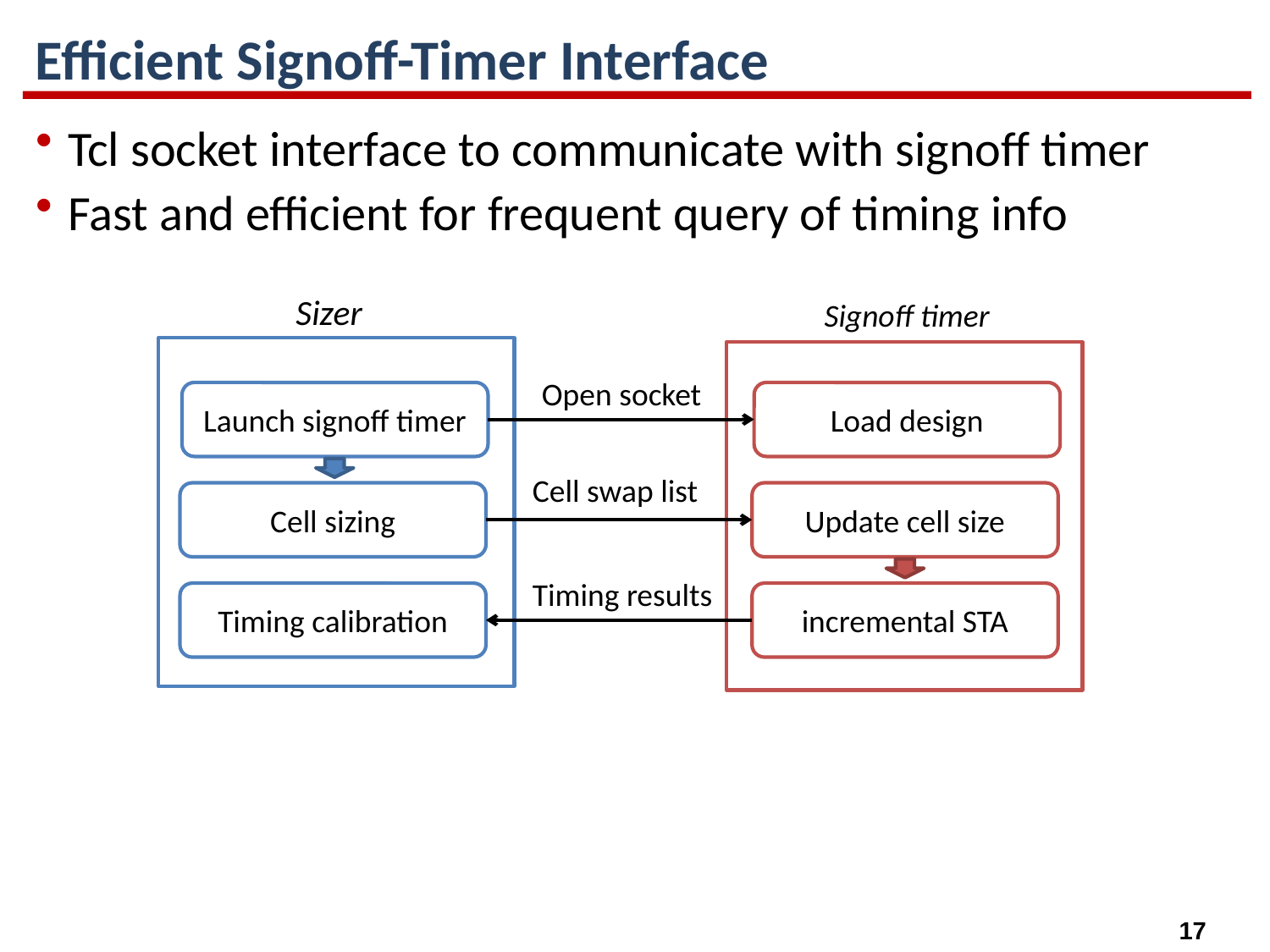

# Efficient Signoff-Timer Interface
Tcl socket interface to communicate with signoff timer
Fast and efficient for frequent query of timing info
Sizer
Signoff timer

Open socket
Launch signoff timer
Load design

Cell swap list
Cell sizing
Update cell size

Timing results
Timing calibration
incremental STA